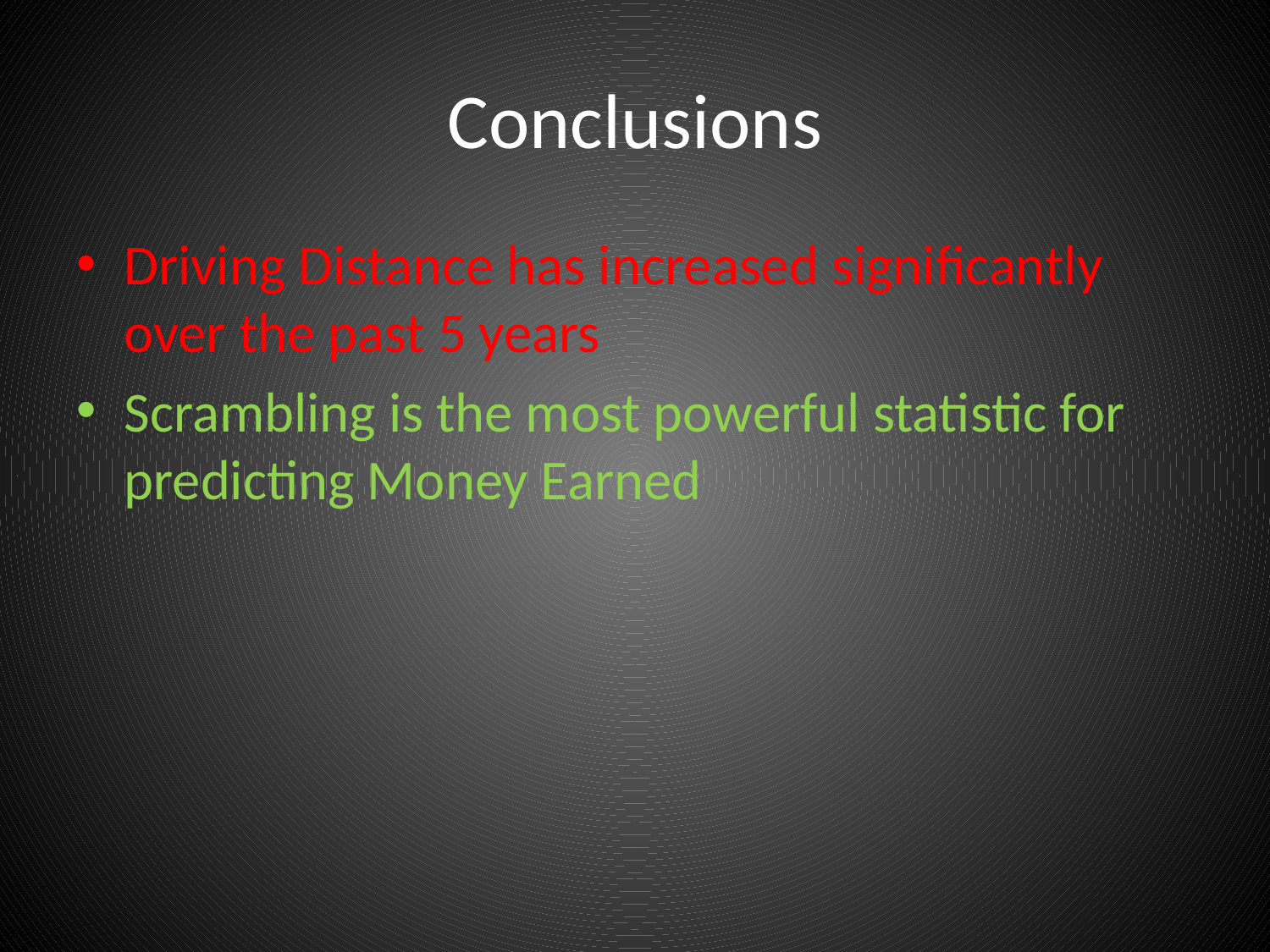

# Conclusions
Driving Distance has increased significantly over the past 5 years
Scrambling is the most powerful statistic for predicting Money Earned